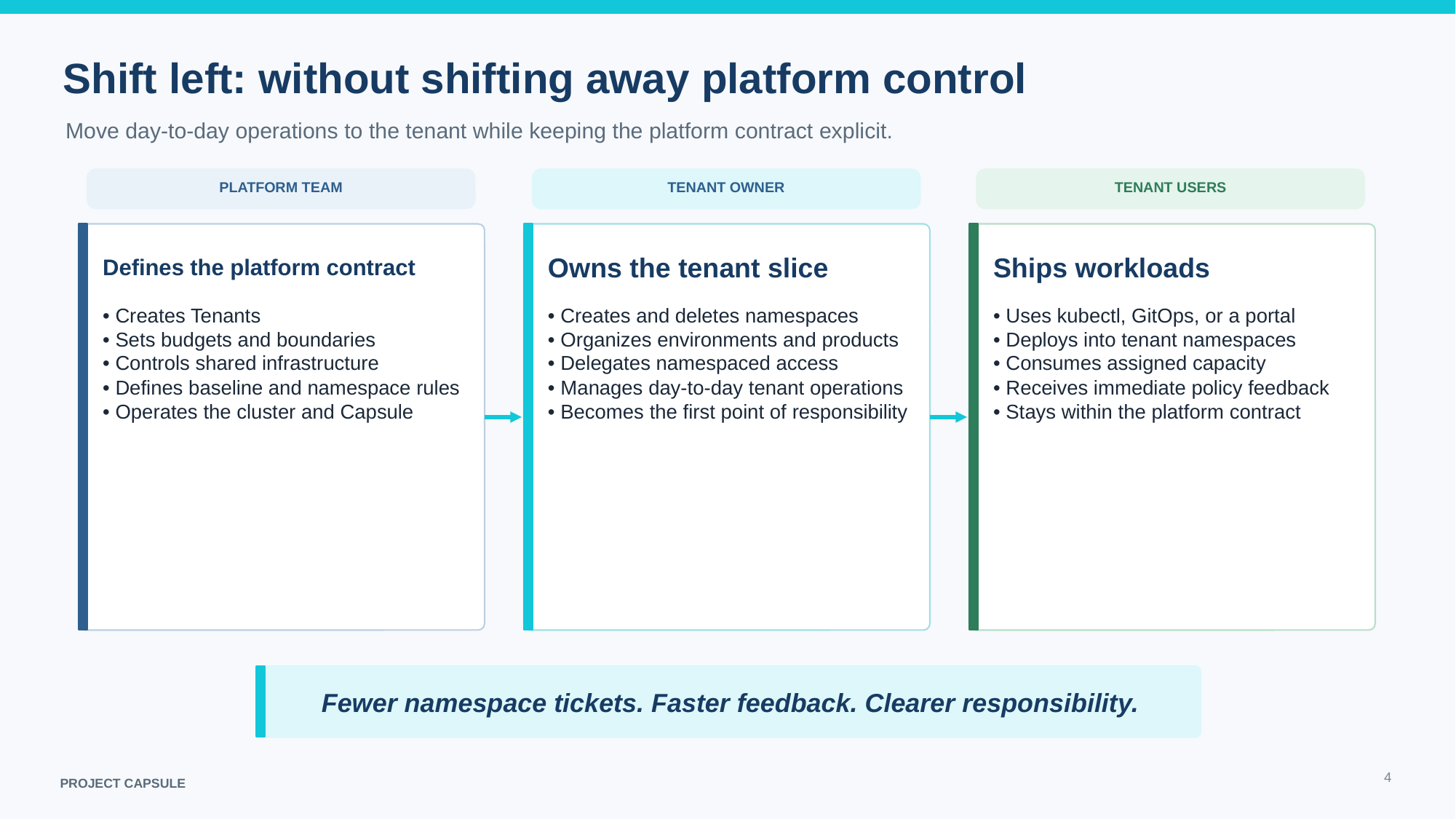

Shift left: without shifting away platform control
Move day-to-day operations to the tenant while keeping the platform contract explicit.

PLATFORM TEAM
TENANT OWNER
TENANT USERS

Defines the platform contract
Owns the tenant slice
Ships workloads
• Creates Tenants
• Sets budgets and boundaries
• Controls shared infrastructure
• Defines baseline and namespace rules
• Operates the cluster and Capsule
• Creates and deletes namespaces
• Organizes environments and products
• Delegates namespaced access
• Manages day-to-day tenant operations
• Becomes the first point of responsibility
• Uses kubectl, GitOps, or a portal
• Deploys into tenant namespaces
• Consumes assigned capacity
• Receives immediate policy feedback
• Stays within the platform contract

Fewer namespace tickets. Faster feedback. Clearer responsibility.
4